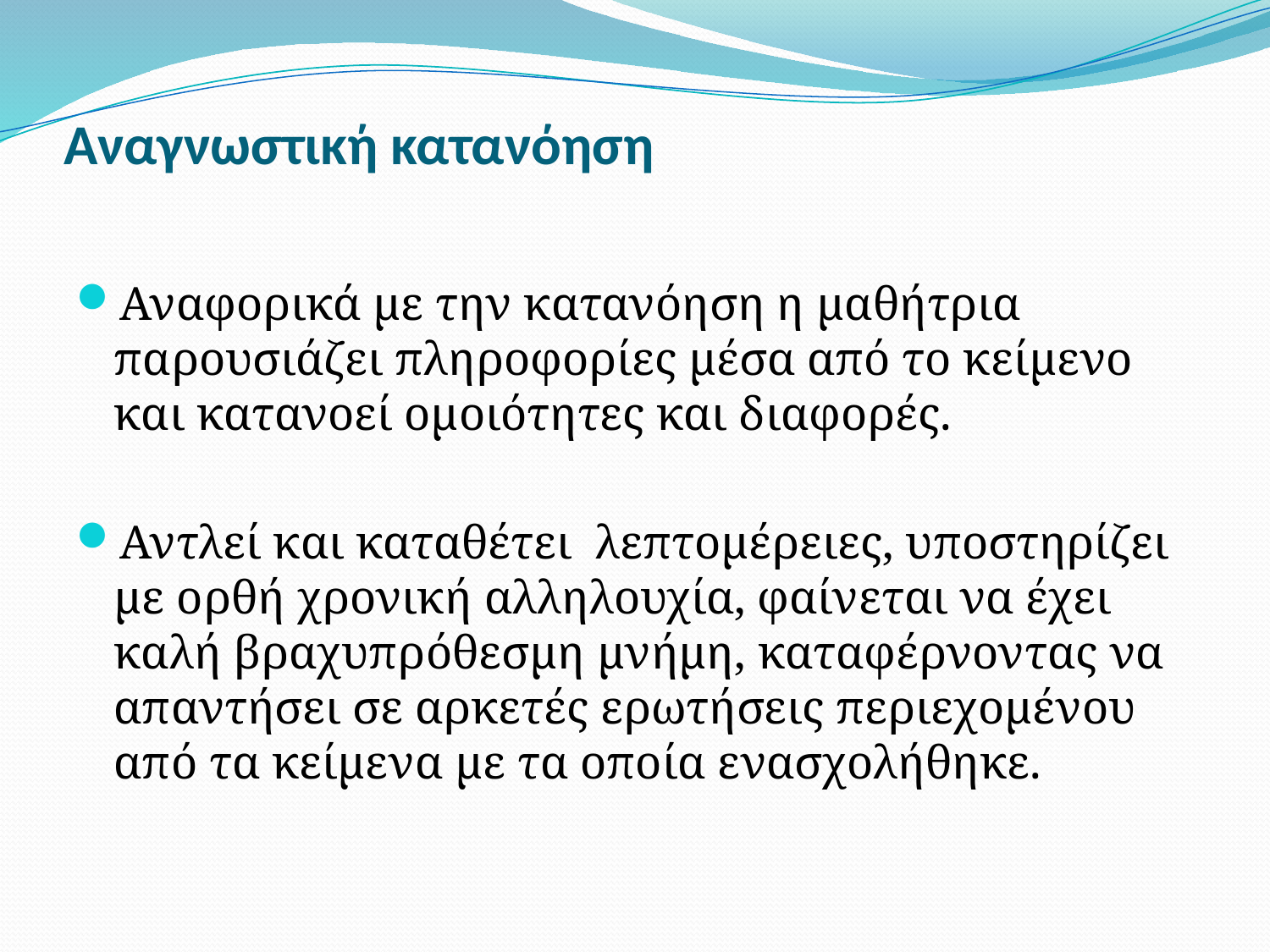

# Αναγνωστική κατανόηση
Αναφορικά με την κατανόηση η μαθήτρια παρουσιάζει πληροφορίες μέσα από το κείμενο και κατανοεί ομοιότητες και διαφορές.

Αντλεί και καταθέτει  λεπτομέρειες, υποστηρίζει με ορθή χρονική αλληλουχία, φαίνεται να έχει καλή βραχυπρόθεσμη μνήμη, καταφέρνοντας να απαντήσει σε αρκετές ερωτήσεις περιεχομένου από τα κείμενα με τα οποία ενασχολήθηκε.